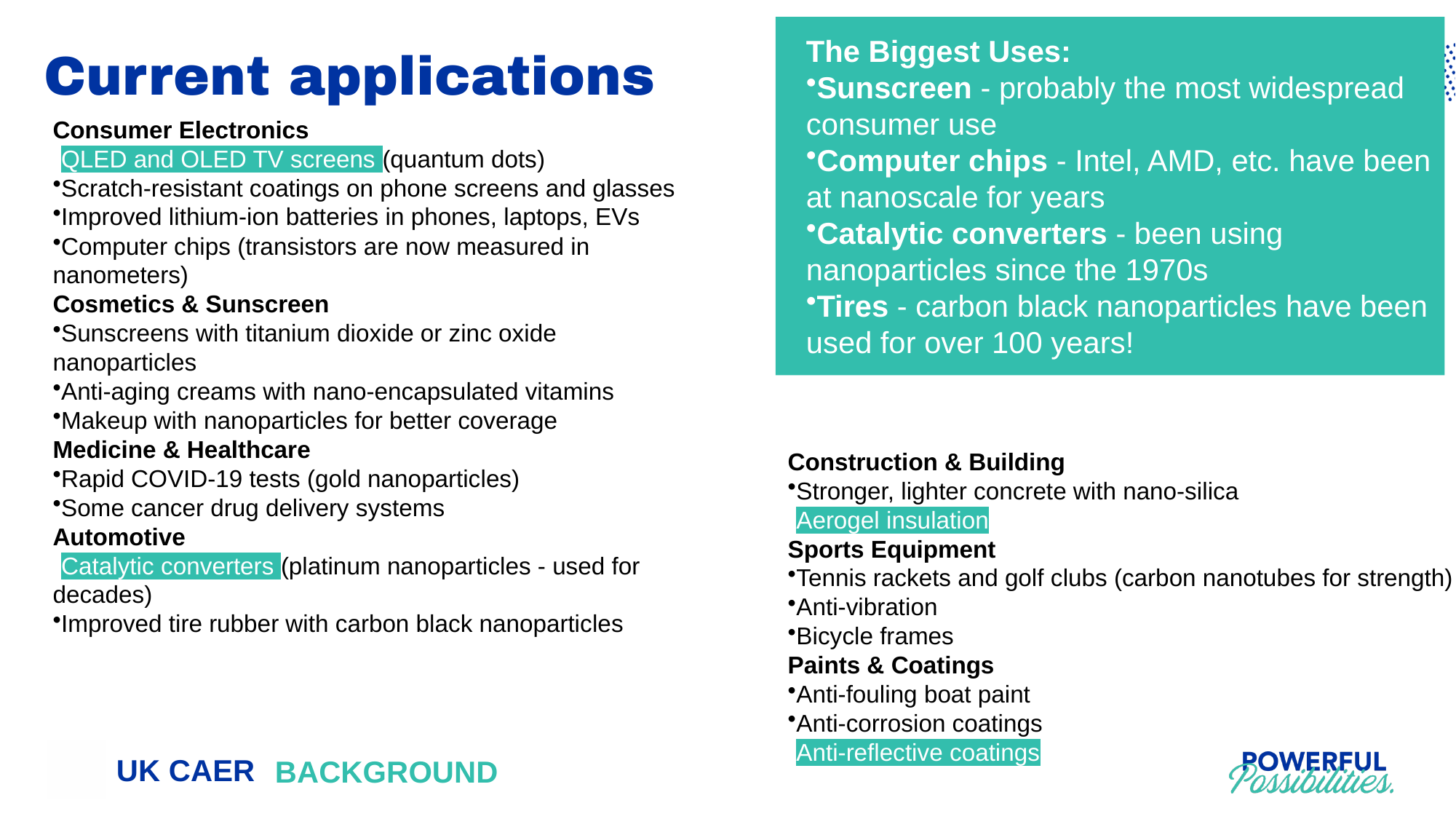

The Biggest Uses:
Sunscreen - probably the most widespread consumer use
Computer chips - Intel, AMD, etc. have been at nanoscale for years
Catalytic converters - been using nanoparticles since the 1970s
Tires - carbon black nanoparticles have been used for over 100 years!
Current applications
Consumer Electronics
QLED and OLED TV screens (quantum dots)
Scratch-resistant coatings on phone screens and glasses
Improved lithium-ion batteries in phones, laptops, EVs
Computer chips (transistors are now measured in nanometers)
Cosmetics & Sunscreen
Sunscreens with titanium dioxide or zinc oxide nanoparticles
Anti-aging creams with nano-encapsulated vitamins
Makeup with nanoparticles for better coverage
Medicine & Healthcare
Rapid COVID-19 tests (gold nanoparticles)
Some cancer drug delivery systems
Automotive
Catalytic converters (platinum nanoparticles - used for decades)
Improved tire rubber with carbon black nanoparticles
Construction & Building
Stronger, lighter concrete with nano-silica
Aerogel insulation
Sports Equipment
Tennis rackets and golf clubs (carbon nanotubes for strength)
Anti-vibration
Bicycle frames
Paints & Coatings
Anti-fouling boat paint
Anti-corrosion coatings
Anti-reflective coatings

BACKGROUND